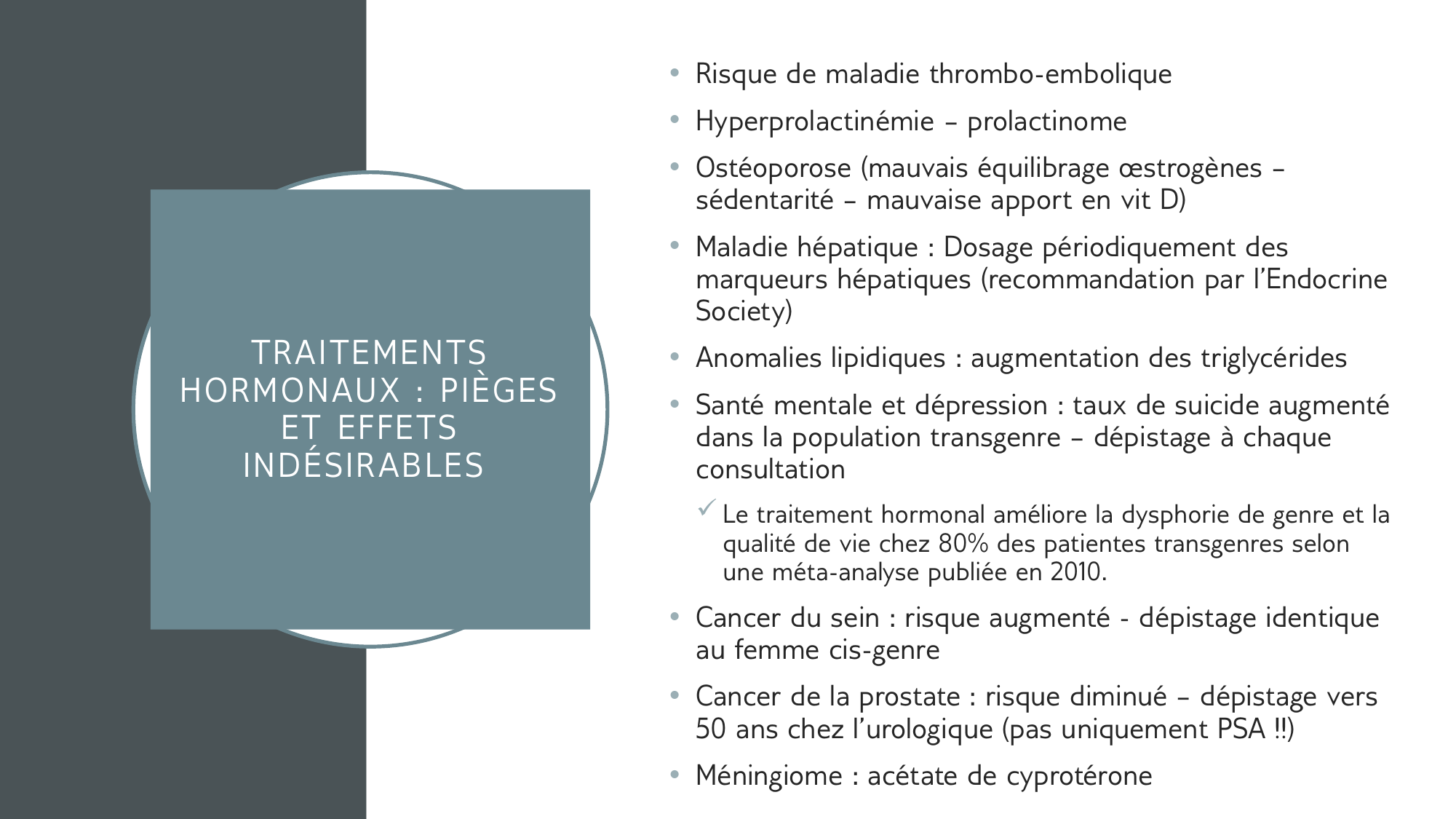

Risque de maladie thrombo-embolique
Hyperprolactinémie – prolactinome
Ostéoporose (mauvais équilibrage œstrogènes – sédentarité – mauvaise apport en vit D)
Maladie hépatique : Dosage périodiquement des marqueurs hépatiques (recommandation par l’Endocrine Society)
Anomalies lipidiques : augmentation des triglycérides
Santé mentale et dépression : taux de suicide augmenté dans la population transgenre – dépistage à chaque consultation
Le traitement hormonal améliore la dysphorie de genre et la qualité de vie chez 80% des patientes transgenres selon une méta-analyse publiée en 2010.
Cancer du sein : risque augmenté - dépistage identique au femme cis-genre
Cancer de la prostate : risque diminué – dépistage vers 50 ans chez l’urologique (pas uniquement PSA !!)
Méningiome : acétate de cyprotérone

# Traitements hormonaux : pièges et effets indésirables